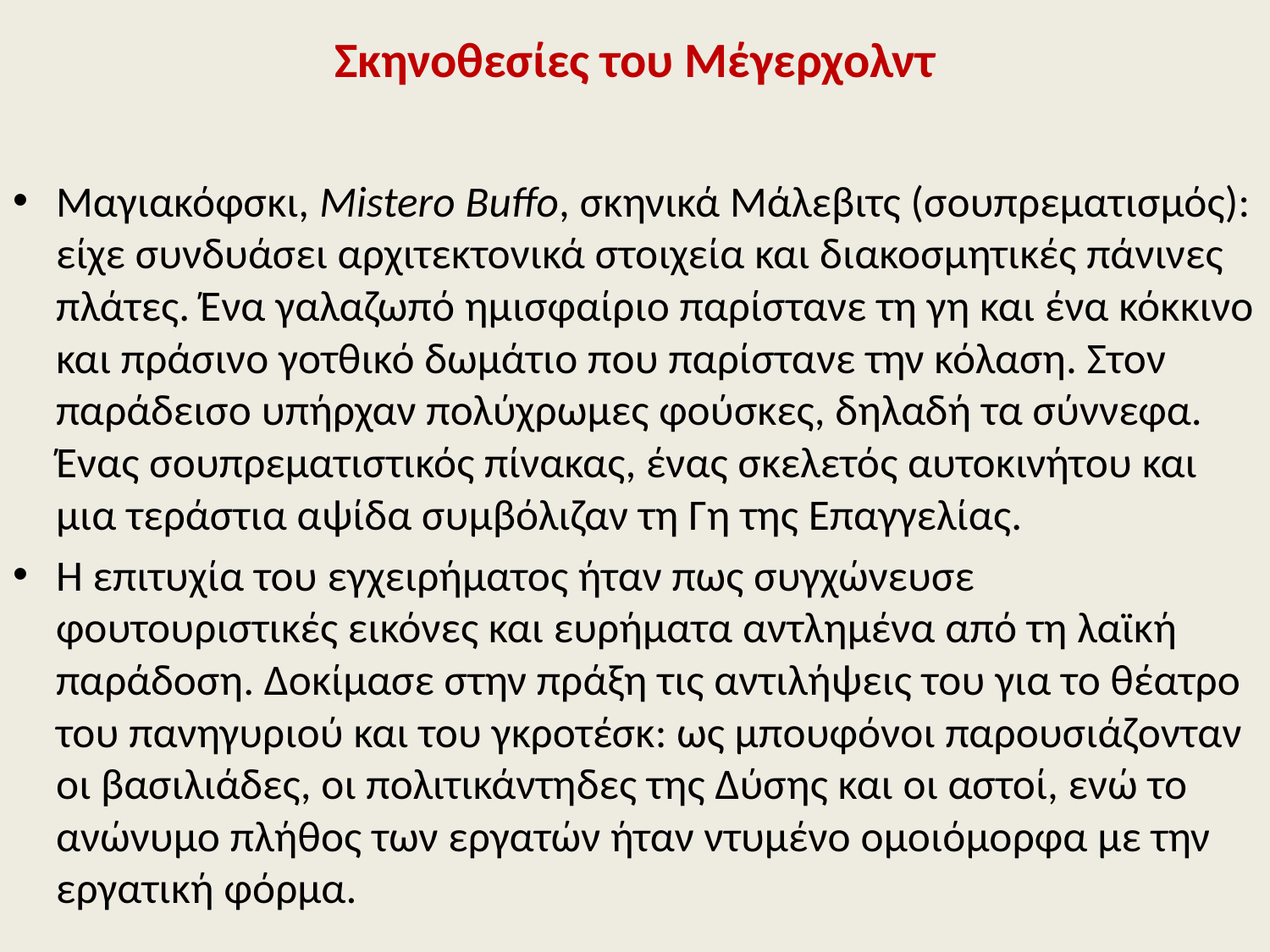

# Σκηνοθεσίες του Μέγερχολντ

Μαγιακόφσκι, Mistero Buffo, σκηνικά Μάλεβιτς (σουπρεματισμός): είχε συνδυάσει αρχιτεκτονικά στοιχεία και διακοσμητικές πάνινες πλάτες. Ένα γαλαζωπό ημισφαίριο παρίστανε τη γη και ένα κόκκινο και πράσινο γοτθικό δωμάτιο που παρίστανε την κόλαση. Στον παράδεισο υπήρχαν πολύχρωμες φούσκες, δηλαδή τα σύννεφα. Ένας σουπρεματιστικός πίνακας, ένας σκελετός αυτοκινήτου και μια τεράστια αψίδα συμβόλιζαν τη Γη της Επαγγελίας.
Η επιτυχία του εγχειρήματος ήταν πως συγχώνευσε φουτουριστικές εικόνες και ευρήματα αντλημένα από τη λαϊκή παράδοση. Δοκίμασε στην πράξη τις αντιλήψεις του για το θέατρο του πανηγυριού και του γκροτέσκ: ως μπουφόνοι παρουσιάζονταν οι βασιλιάδες, οι πολιτικάντηδες της Δύσης και οι αστοί, ενώ το ανώνυμο πλήθος των εργατών ήταν ντυμένο ομοιόμορφα με την εργατική φόρμα.